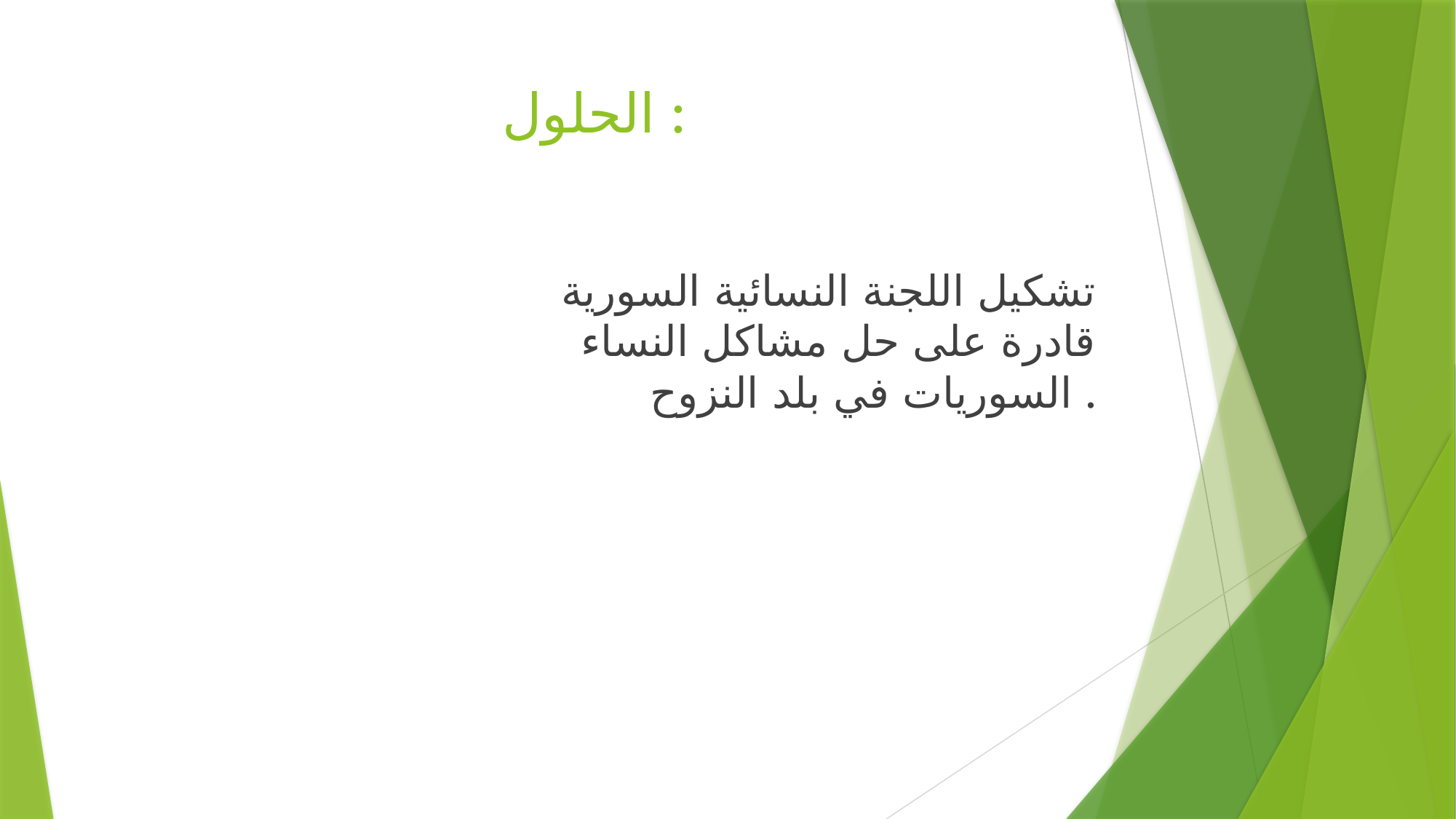

# الحلول :
تشكيل اللجنة النسائية السورية قادرة على حل مشاكل النساء السوريات في بلد النزوح .